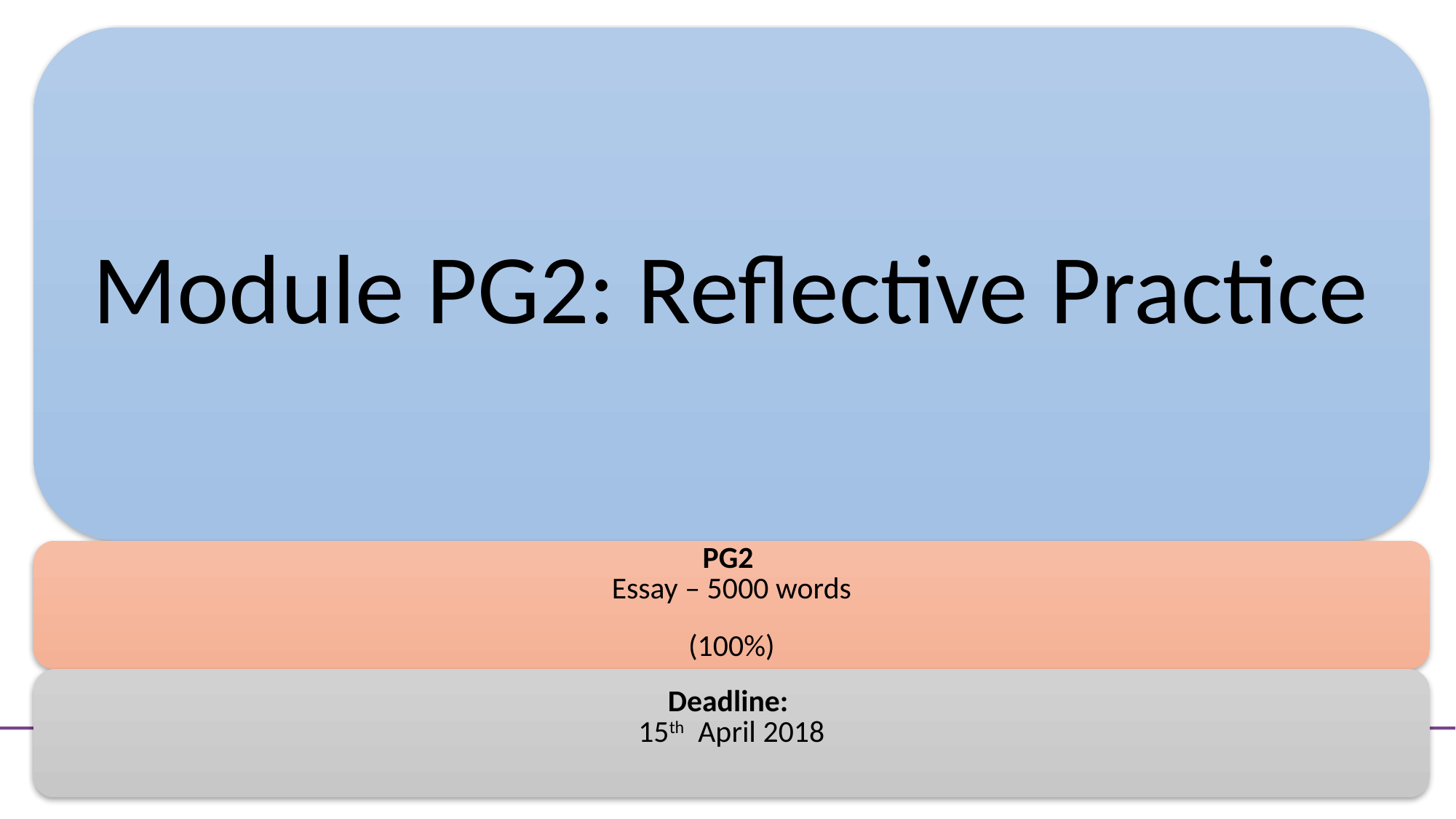

Module PG2: Reflective Practice
PG2
Essay – 5000 words
(100%)
Deadline:
15th  April 2018